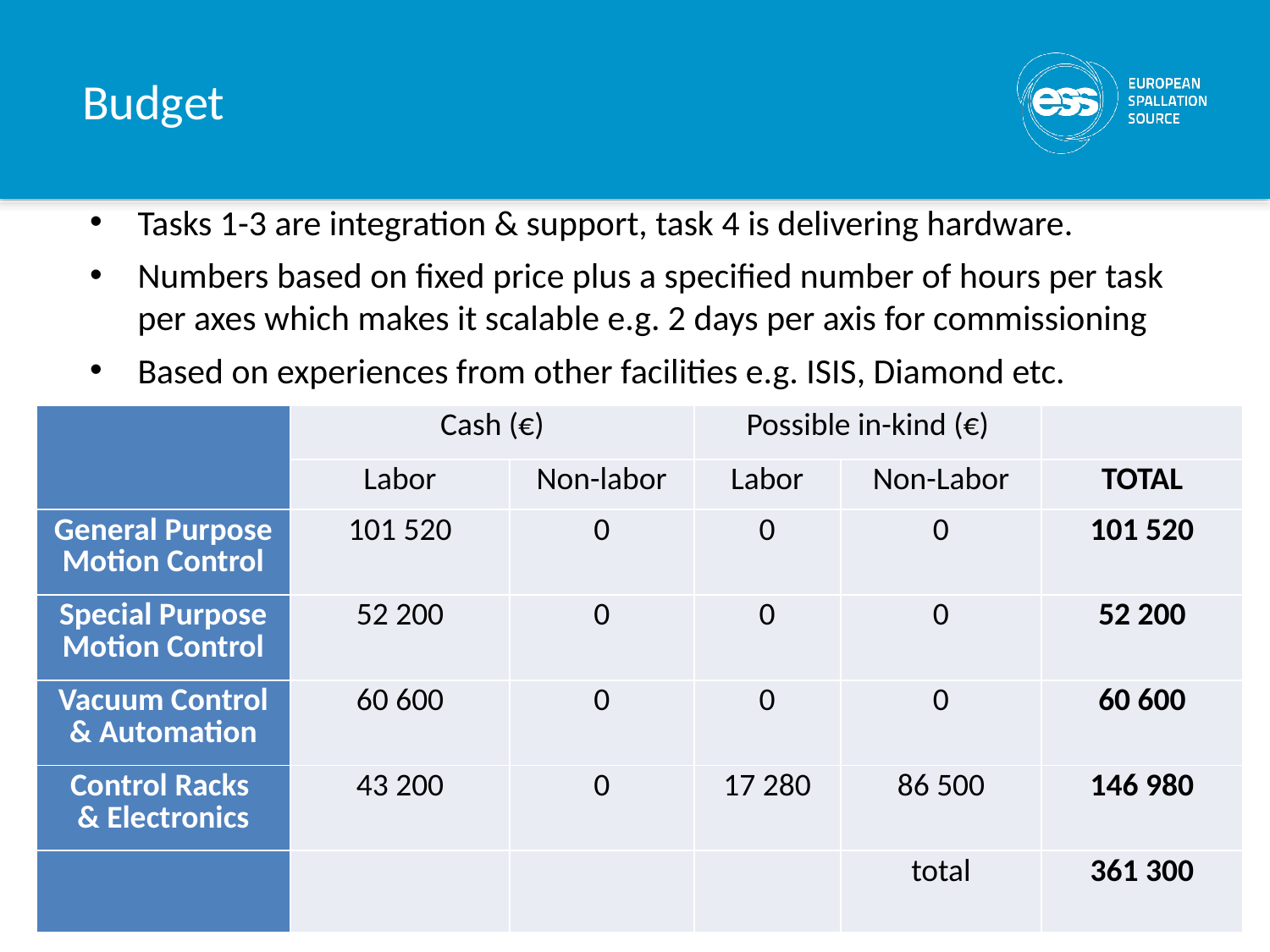

# Budget
Tasks 1-3 are integration & support, task 4 is delivering hardware.
Numbers based on fixed price plus a specified number of hours per task per axes which makes it scalable e.g. 2 days per axis for commissioning
Based on experiences from other facilities e.g. ISIS, Diamond etc.
|  | Cash (€) |  | Possible in-kind (€) |  |  |
| --- | --- | --- | --- | --- | --- |
|  | Labor | Non-labor | Labor | Non-Labor | TOTAL |
| General Purpose Motion Control | 101 520 | 0 | 0 | 0 | 101 520 |
| Special Purpose Motion Control | 52 200 | 0 | 0 | 0 | 52 200 |
| Vacuum Control & Automation | 60 600 | 0 | 0 | 0 | 60 600 |
| Control Racks & Electronics | 43 200 | 0 | 17 280 | 86 500 | 146 980 |
|  |  |  |  | total | 361 300 |